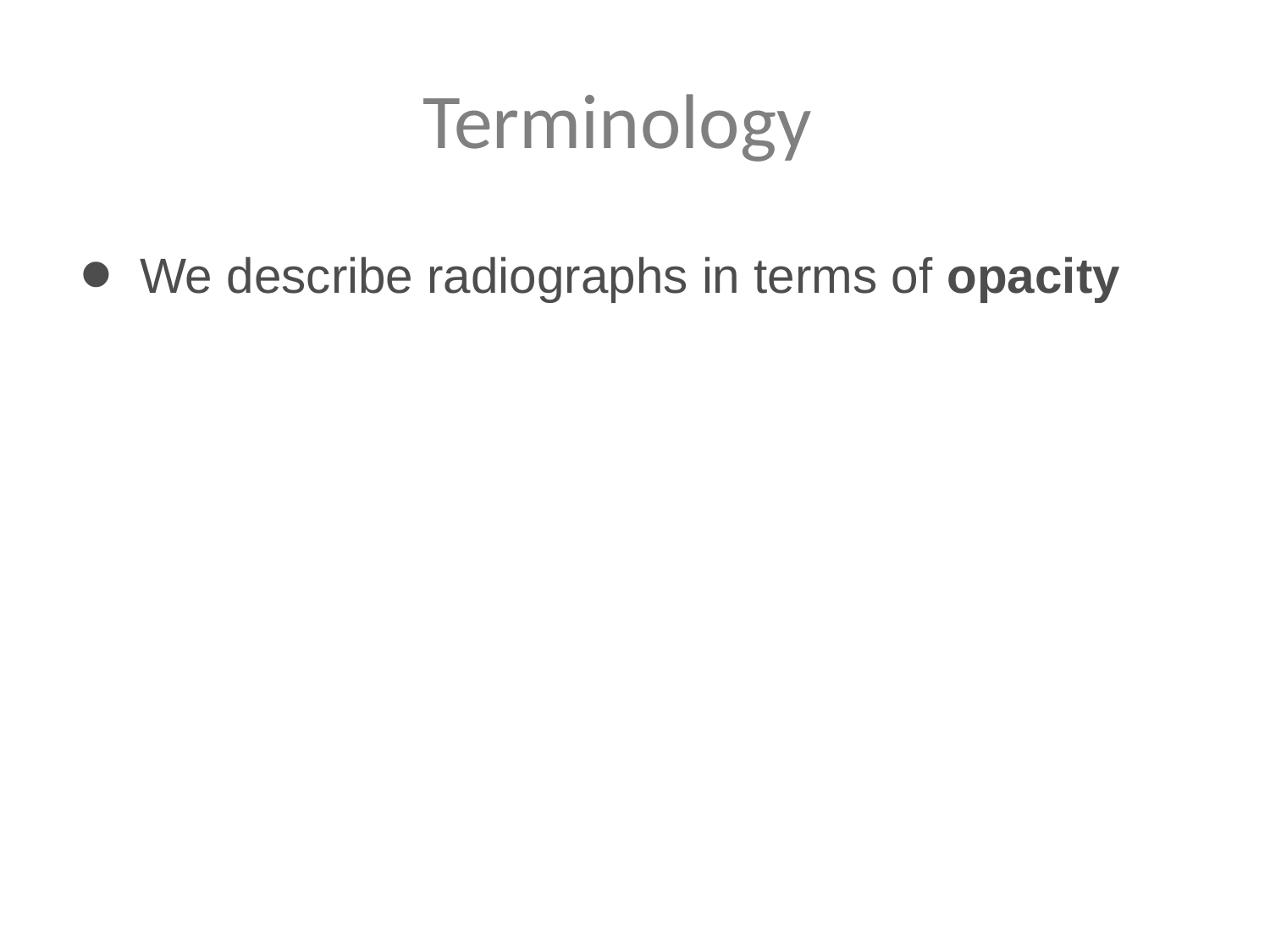

# Terminology
We describe radiographs in terms of opacity